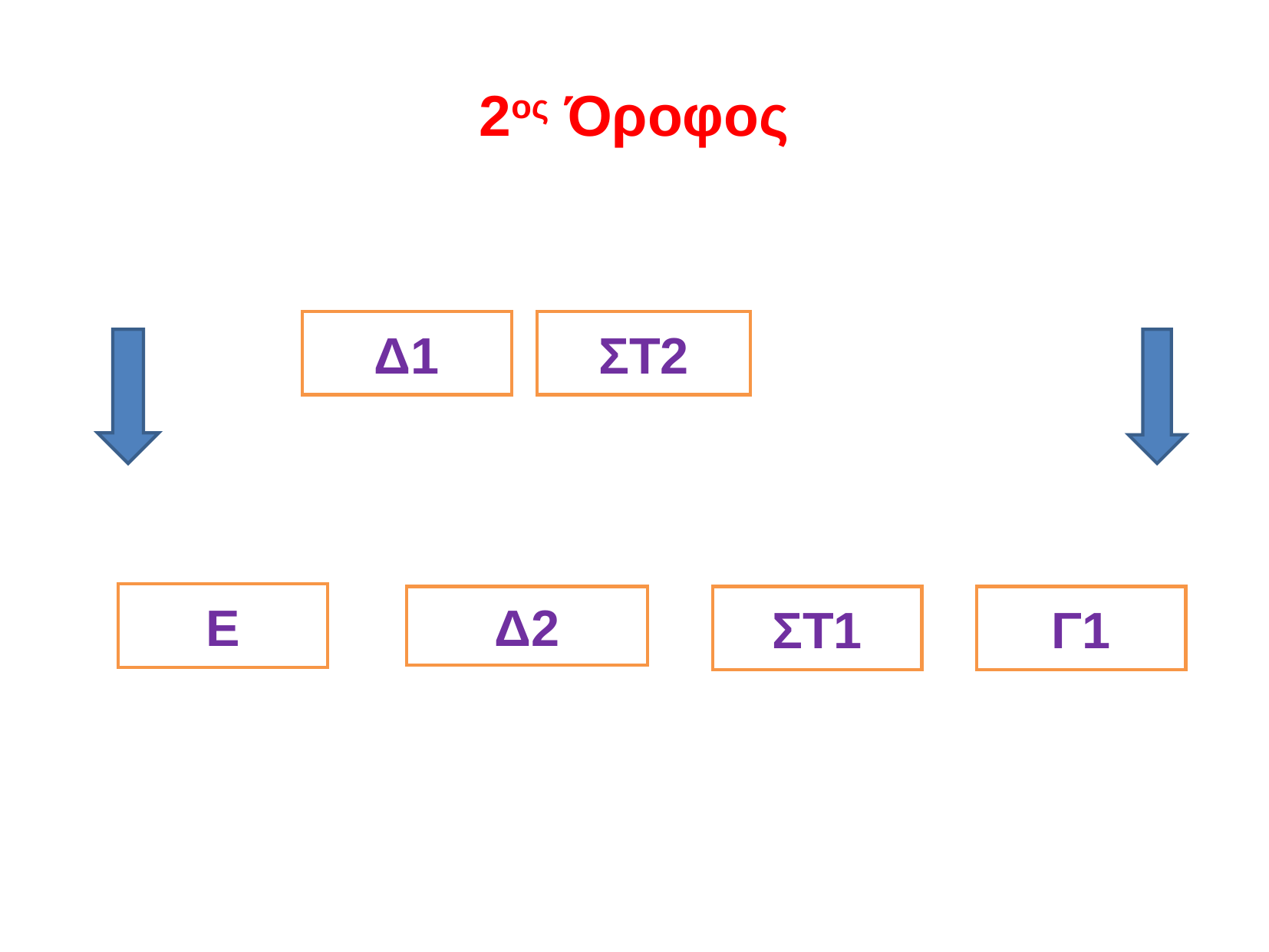

# 2ος Όροφος

Δ1
ΣΤ2

Ε
Δ2
ΣΤ1
Γ1